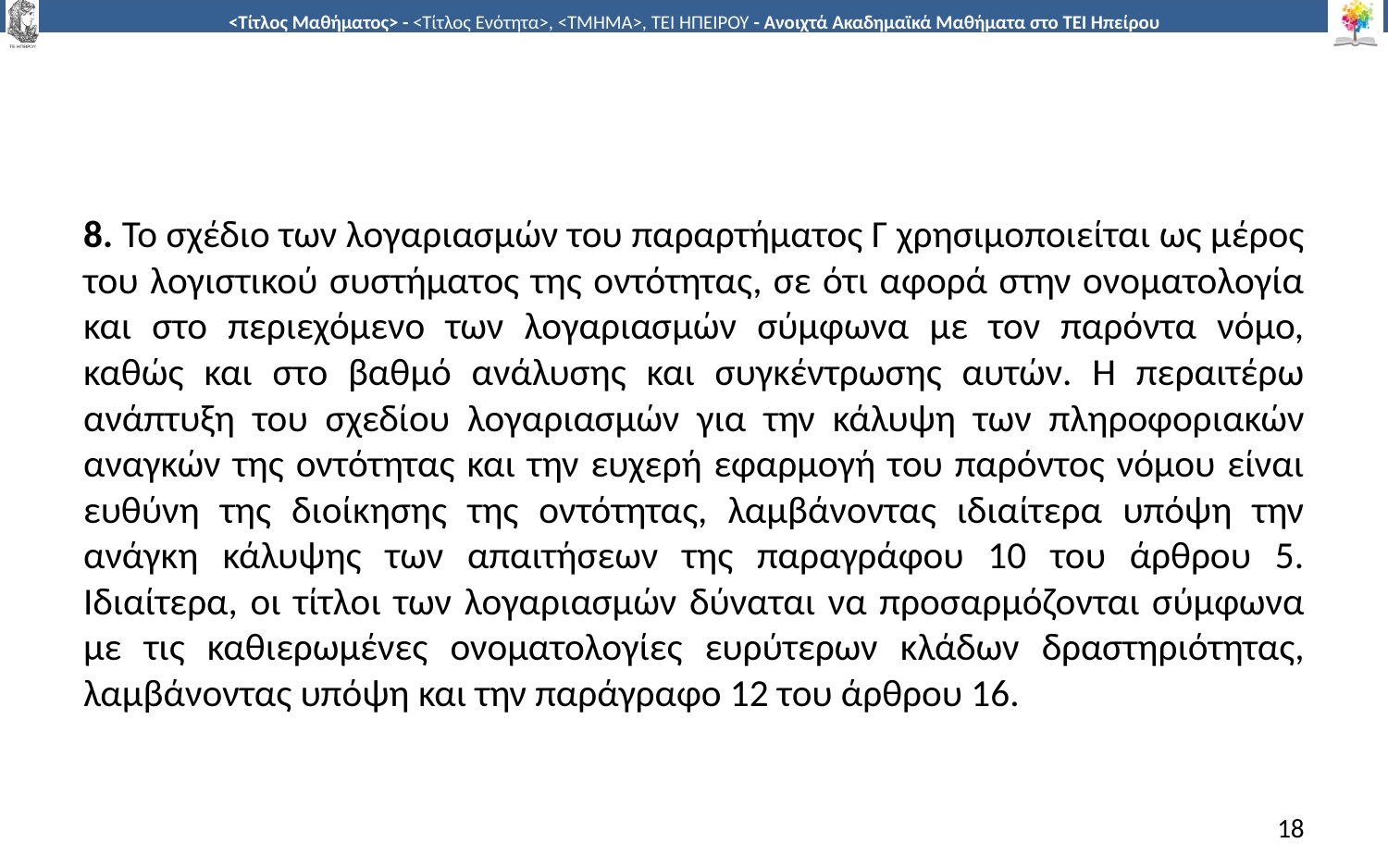

#
8. Το σχέδιο των λογαριασμών του παραρτήματος Γ χρησιμοποιείται ως μέρος του λογιστικού συστήματος της οντότητας, σε ότι αφορά στην ονοματολογία και στο περιεχόμενο των λογαριασμών σύμφωνα με τον παρόντα νόμο, καθώς και στο βαθμό ανάλυσης και συγκέντρωσης αυτών. Η περαιτέρω ανάπτυξη του σχεδίου λογαριασμών για την κάλυψη των πληροφοριακών αναγκών της οντότητας και την ευχερή εφαρμογή του παρόντος νόμου είναι ευθύνη της διοίκησης της οντότητας, λαμβάνοντας ιδιαίτερα υπόψη την ανάγκη κάλυψης των απαιτήσεων της παραγράφου 10 του άρθρου 5. Ιδιαίτερα, οι τίτλοι των λογαριασμών δύναται να προσαρμόζονται σύμφωνα με τις καθιερωμένες ονοματολογίες ευρύτερων κλάδων δραστηριότητας, λαμβάνοντας υπόψη και την παράγραφο 12 του άρθρου 16.

18